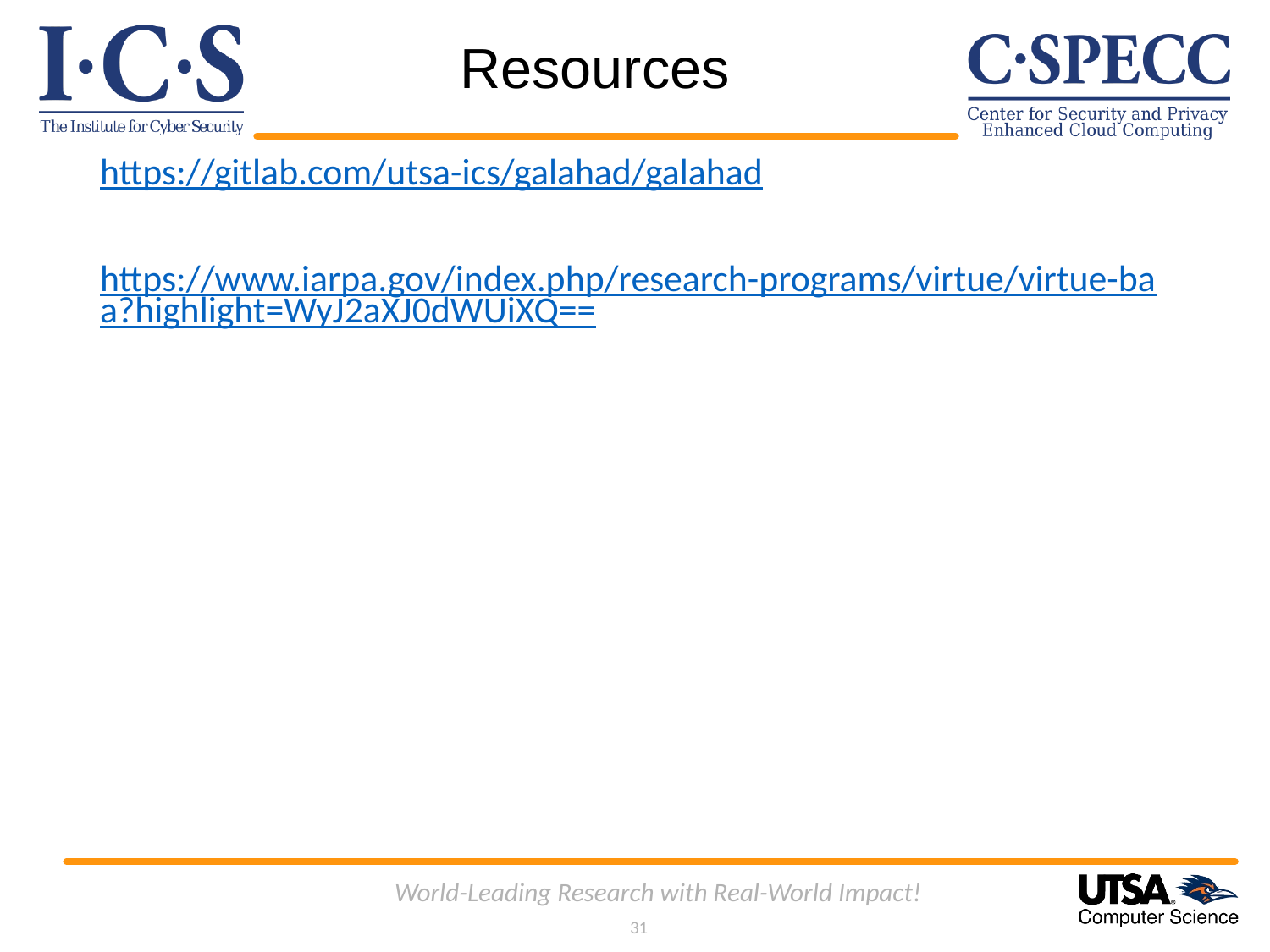

# Resources
https://gitlab.com/utsa-ics/galahad/galahad

https://www.iarpa.gov/index.php/research-programs/virtue/virtue-baa?highlight=WyJ2aXJ0dWUiXQ==

World-Leading Research with Real-World Impact!
31